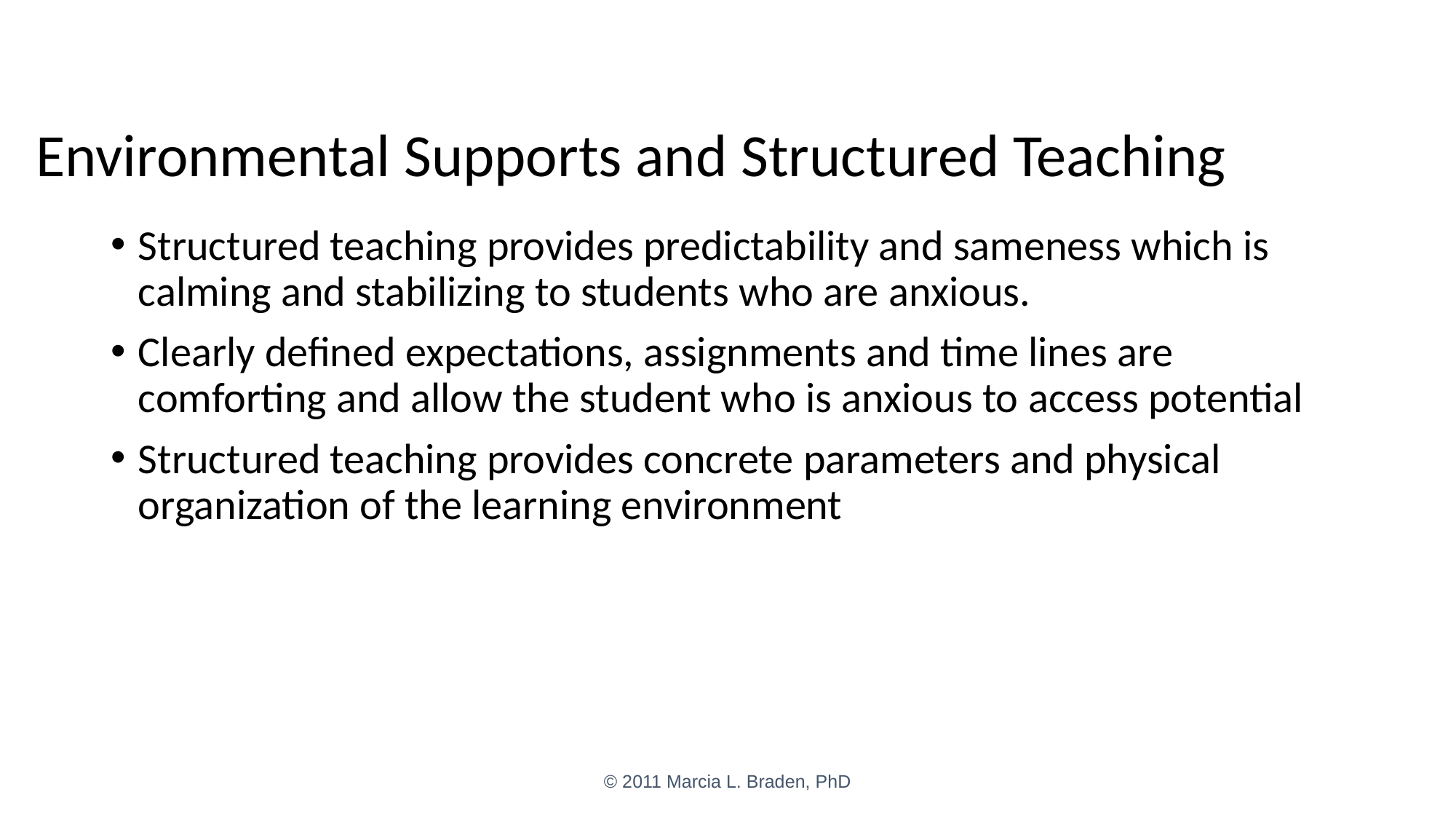

# Environmental Supports and Structured Teaching
Structured teaching provides predictability and sameness which is calming and stabilizing to students who are anxious.
Clearly defined expectations, assignments and time lines are comforting and allow the student who is anxious to access potential
Structured teaching provides concrete parameters and physical organization of the learning environment

© 2011 Marcia L. Braden, PhD